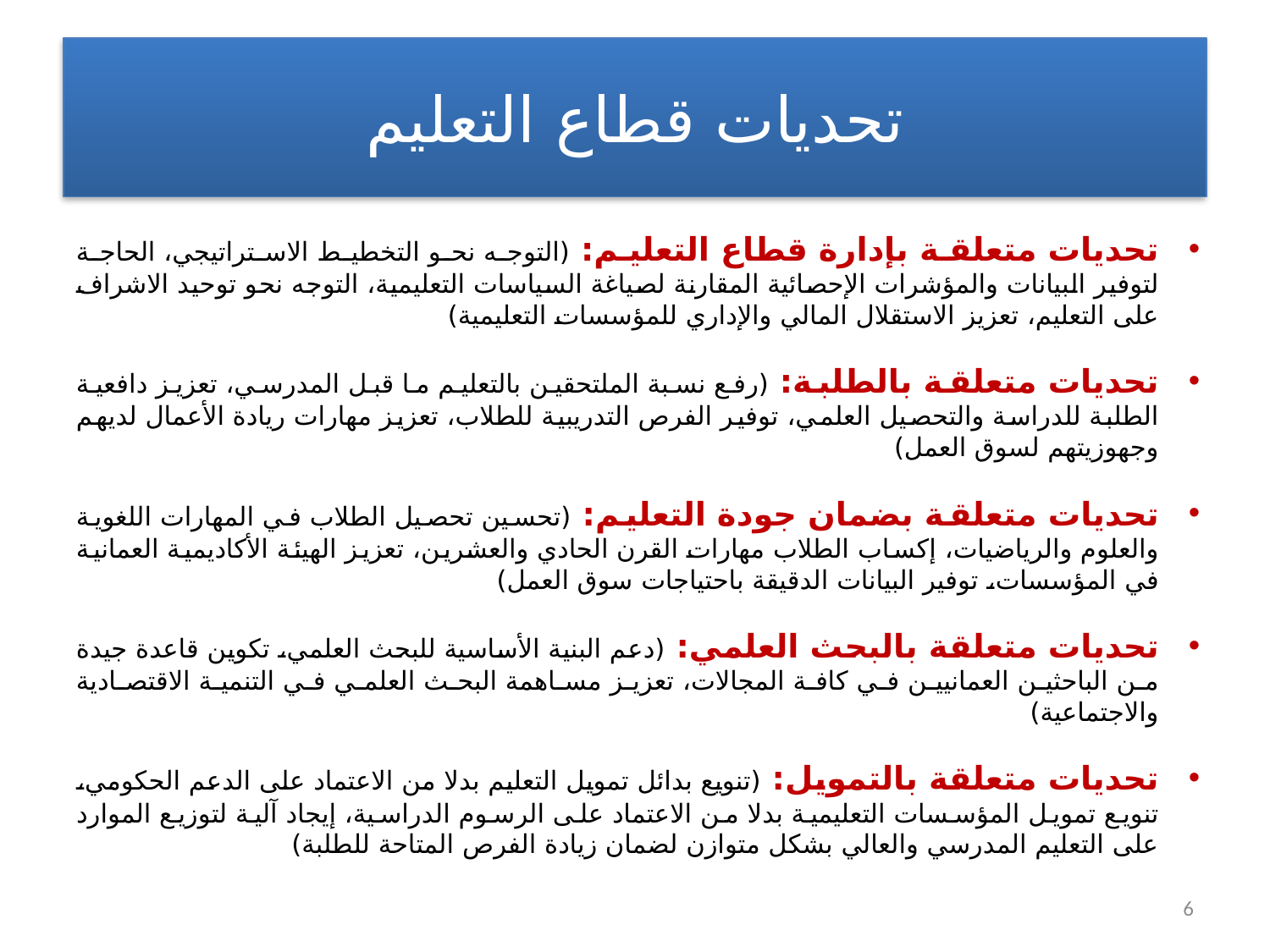

# تحديات قطاع التعليم
تحديات متعلقة بإدارة قطاع التعليم: (التوجه نحو التخطيط الاستراتيجي، الحاجة لتوفير البيانات والمؤشرات الإحصائية المقارنة لصياغة السياسات التعليمية، التوجه نحو توحيد الاشراف على التعليم، تعزيز الاستقلال المالي والإداري للمؤسسات التعليمية)

تحديات متعلقة بالطلبة: (رفع نسبة الملتحقين بالتعليم ما قبل المدرسي، تعزيز دافعية الطلبة للدراسة والتحصيل العلمي، توفير الفرص التدريبية للطلاب، تعزيز مهارات ريادة الأعمال لديهم وجهوزيتهم لسوق العمل)

تحديات متعلقة بضمان جودة التعليم: (تحسين تحصيل الطلاب في المهارات اللغوية والعلوم والرياضيات، إكساب الطلاب مهارات القرن الحادي والعشرين، تعزيز الهيئة الأكاديمية العمانية في المؤسسات، توفير البيانات الدقيقة باحتياجات سوق العمل)

تحديات متعلقة بالبحث العلمي: (دعم البنية الأساسية للبحث العلمي، تكوين قاعدة جيدة من الباحثين العمانيين في كافة المجالات، تعزيز مساهمة البحث العلمي في التنمية الاقتصادية والاجتماعية)

تحديات متعلقة بالتمويل: (تنويع بدائل تمويل التعليم بدلا من الاعتماد على الدعم الحكومي، تنويع تمويل المؤسسات التعليمية بدلا من الاعتماد على الرسوم الدراسية، إيجاد آلية لتوزيع الموارد على التعليم المدرسي والعالي بشكل متوازن لضمان زيادة الفرص المتاحة للطلبة)

6